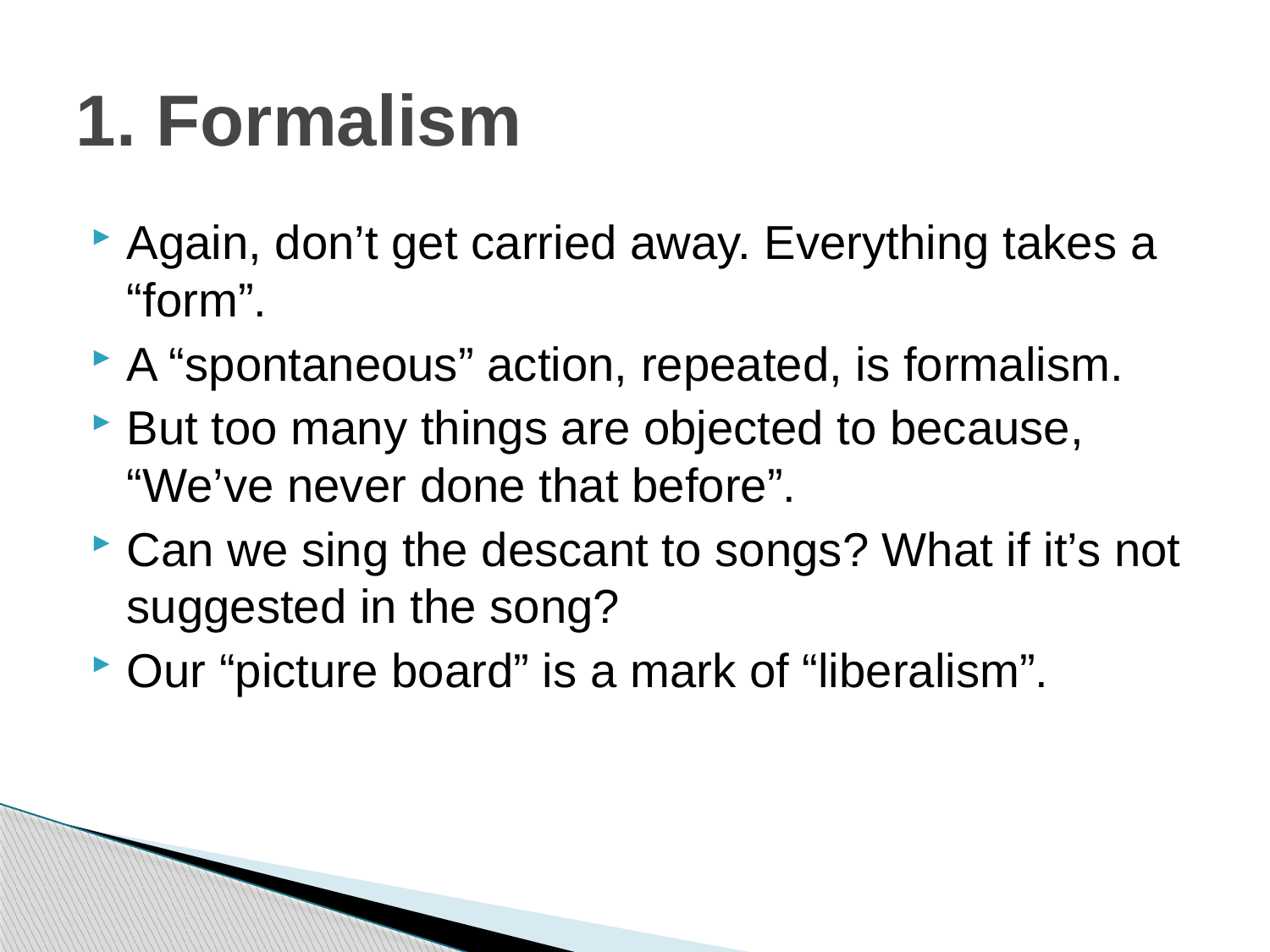

# 1. Formalism
Again, don’t get carried away. Everything takes a “form”.
A “spontaneous” action, repeated, is formalism.
But too many things are objected to because, “We’ve never done that before”.
Can we sing the descant to songs? What if it’s not suggested in the song?
Our “picture board” is a mark of “liberalism”.